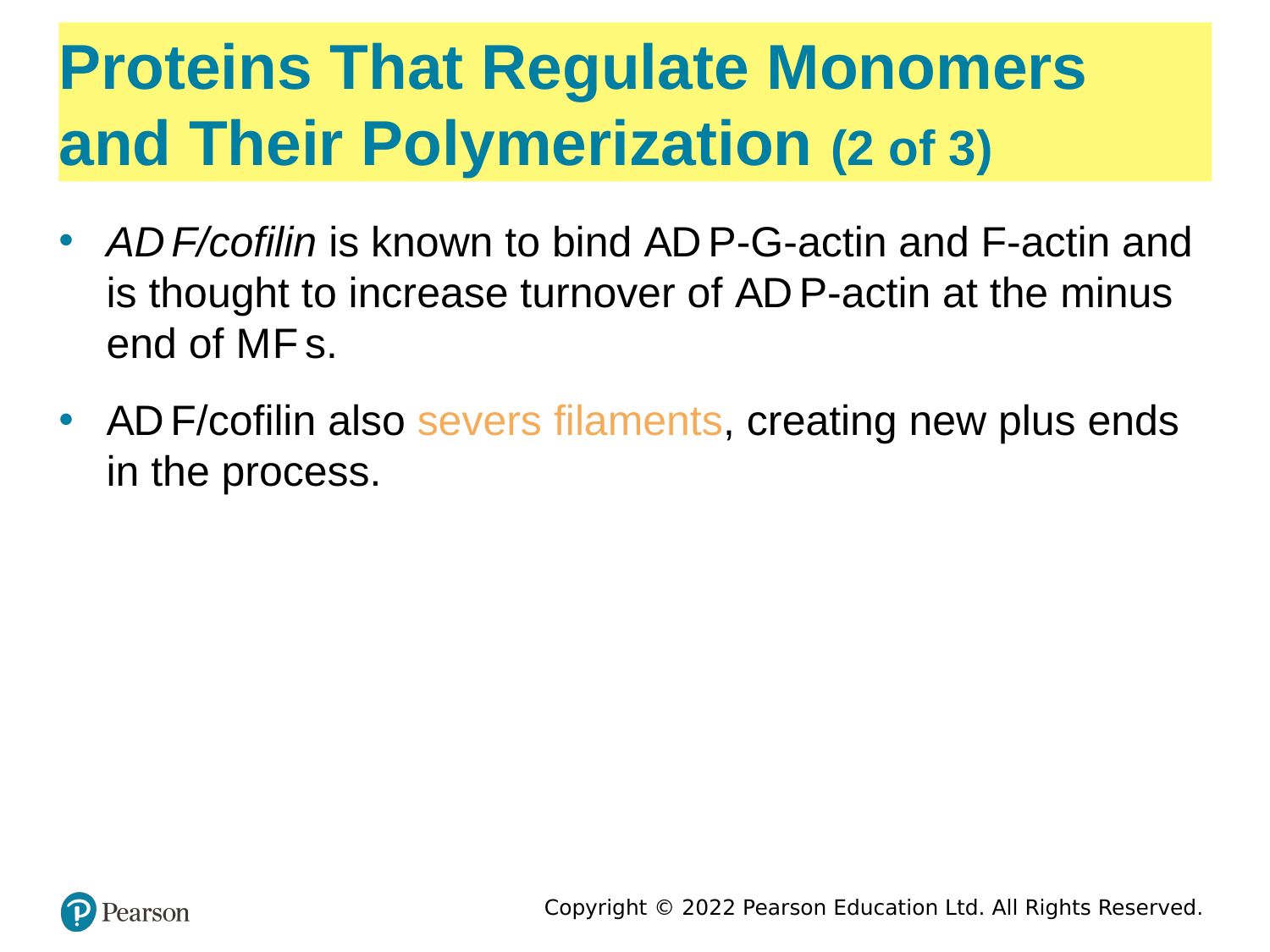

# Proteins That Regulate Monomers and Their Polymerization (2 of 3)
A D F/cofilin is known to bind A D P-G-actin and F-actin and is thought to increase turnover of A D P-actin at the minus end of M F s.
A D F/cofilin also severs filaments, creating new plus ends in the process.